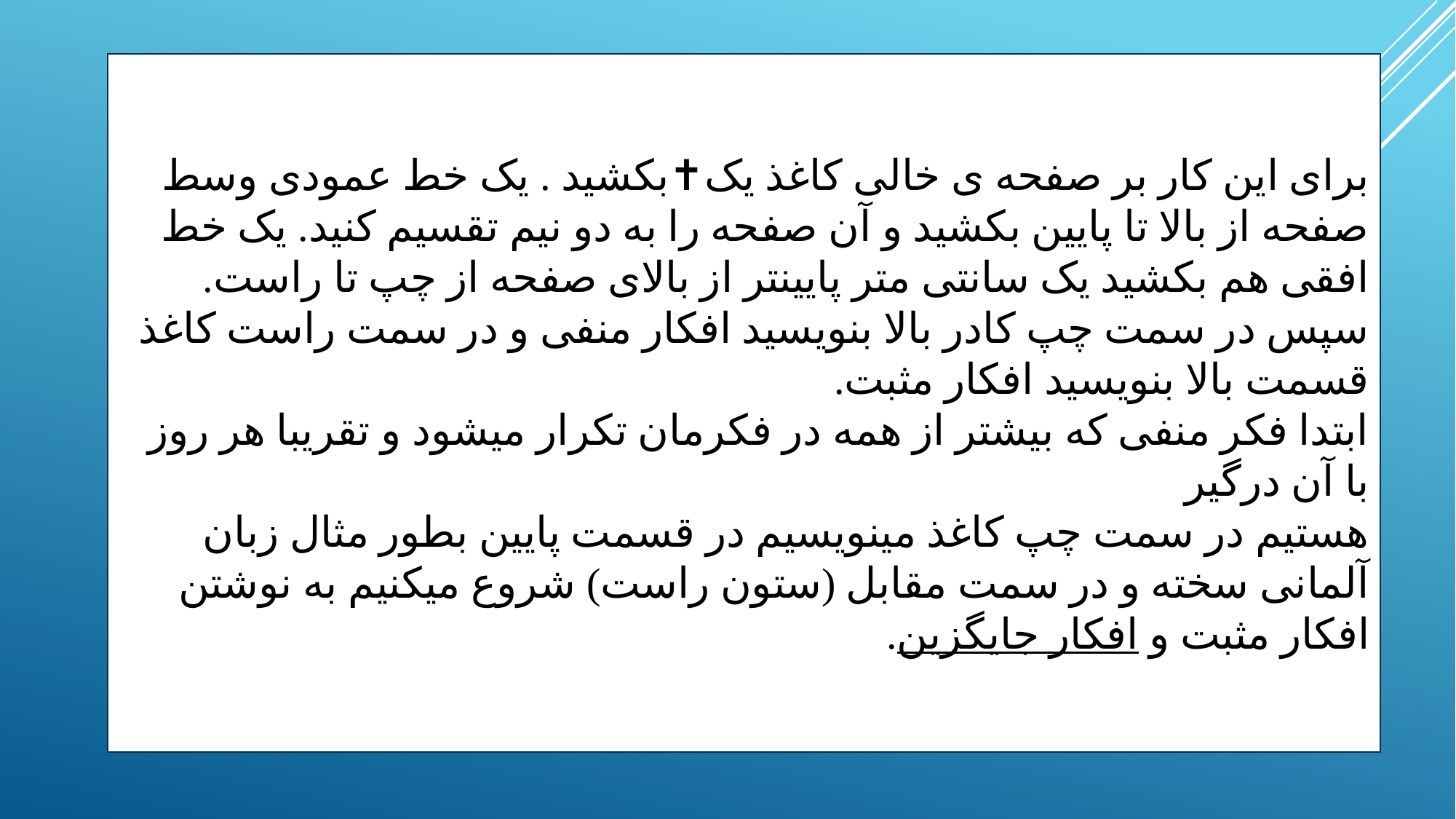

برای این کار بر صفحه ی خالی کاغذ یک✝بکشید . یک خط عمودی وسط صفحه از بالا تا پایین بکشید و آن صفحه را به دو نیم تقسیم کنید. یک خط افقی هم بکشید یک سانتی متر پایینتر از بالای صفحه از چپ تا راست. سپس در سمت چپ کادر بالا بنویسید افکار منفی و در سمت راست کاغذ قسمت بالا بنویسید افکار مثبت.
ابتدا فکر منفی که بیشتر از همه در فکرمان تکرار میشود و تقریبا هر روز با آن درگیر
هستیم در سمت چپ کاغذ مینویسیم در قسمت پایین بطور مثال زبان آلمانی سخته و در سمت مقابل (ستون راست) شروع میکنیم به نوشتن افکار مثبت و افکار جایگزین.